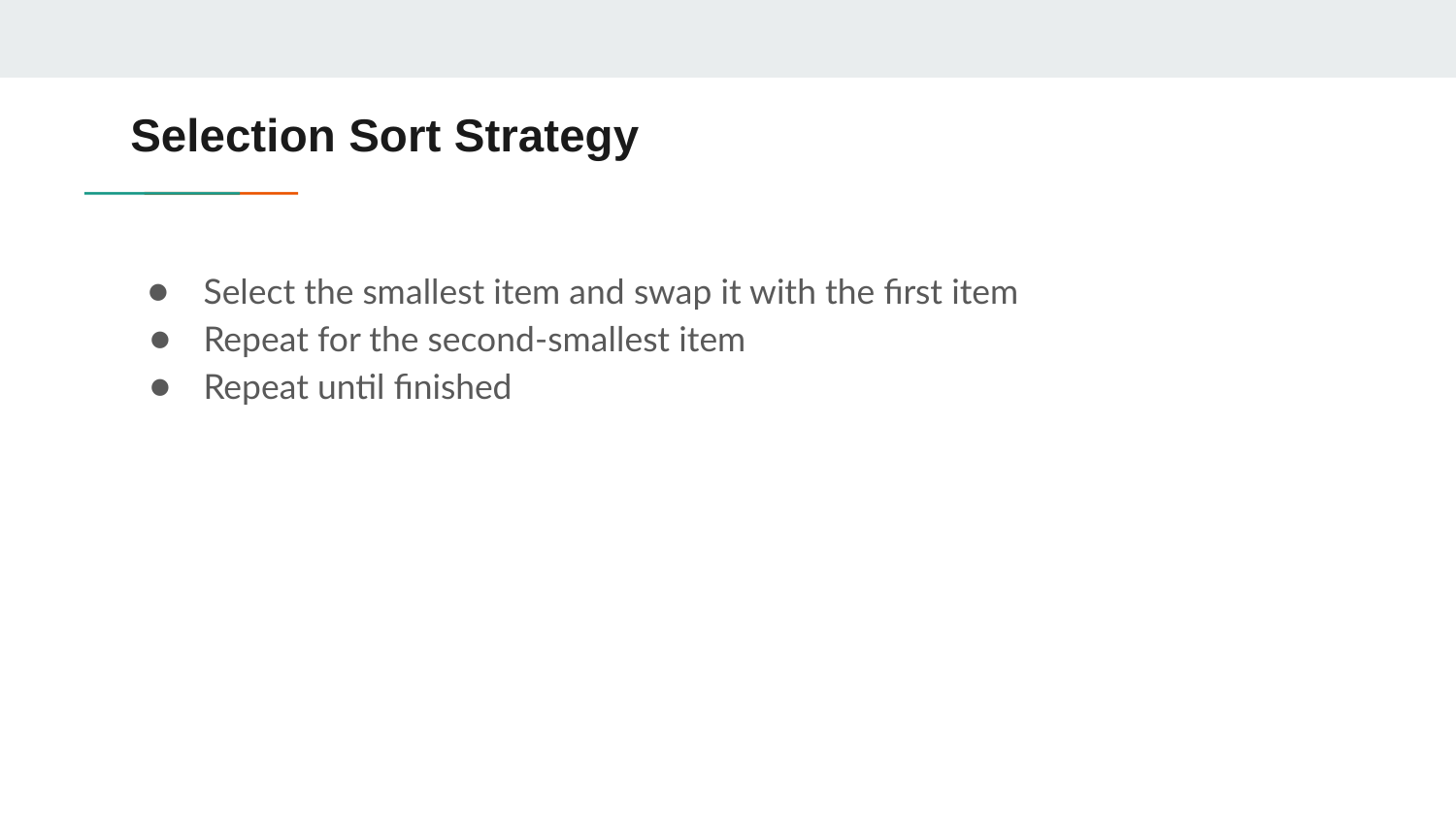

# Selection Sort Strategy
Select the smallest item and swap it with the first item
Repeat for the second-smallest item
Repeat until finished